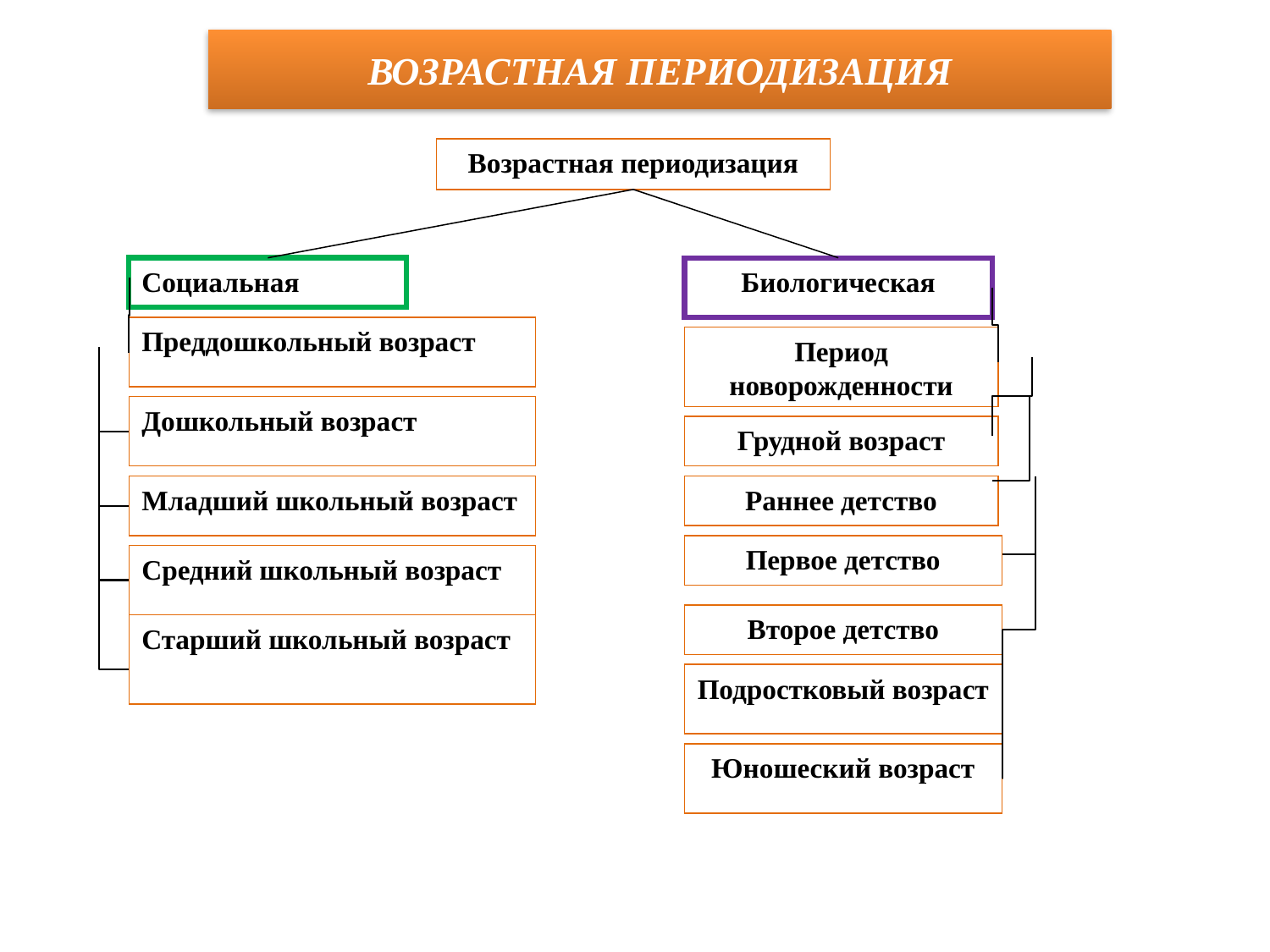

# Возрастная периодизация
Возрастная периодизация
Социальная
Биологическая
Преддошкольный возраст
Период новорожденности
Дошкольный возраст
Грудной возраст
Младший школьный возраст
Раннее детство
Первое детство
Средний школьный возраст
Второе детство
Старший школьный возраст
Подростковый возраст
Юношеский возраст